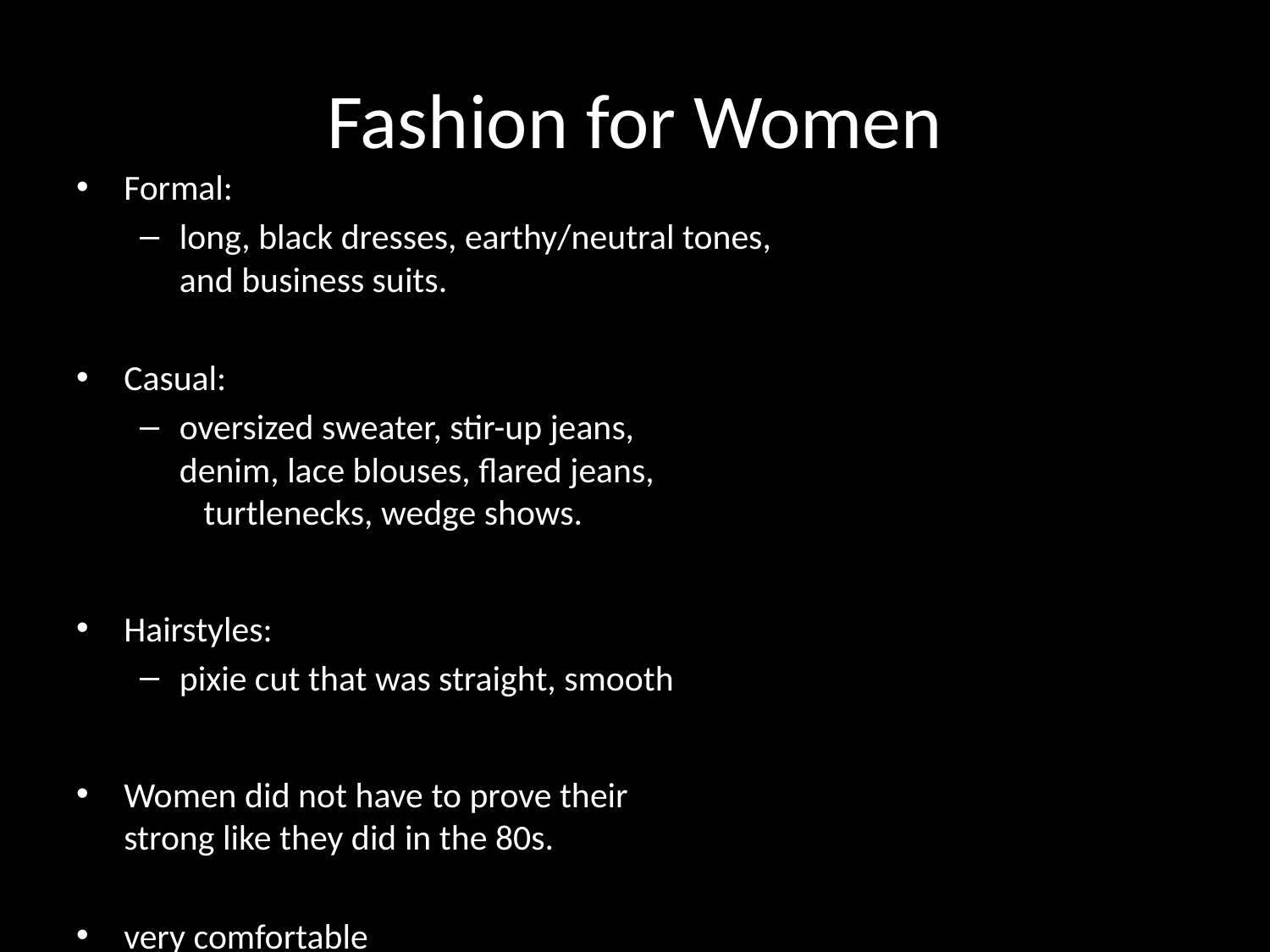

# Fashion for Women
Formal:
long, black dresses, earthy/neutral tones, and business suits.

Casual:
oversized sweater, stir-up jeans,                denim, lace blouses, flared jeans,                     turtlenecks, wedge shows.

Hairstyles:
pixie cut that was straight, smooth

Women did not have to prove their                 strong like they did in the 80s.

very comfortable